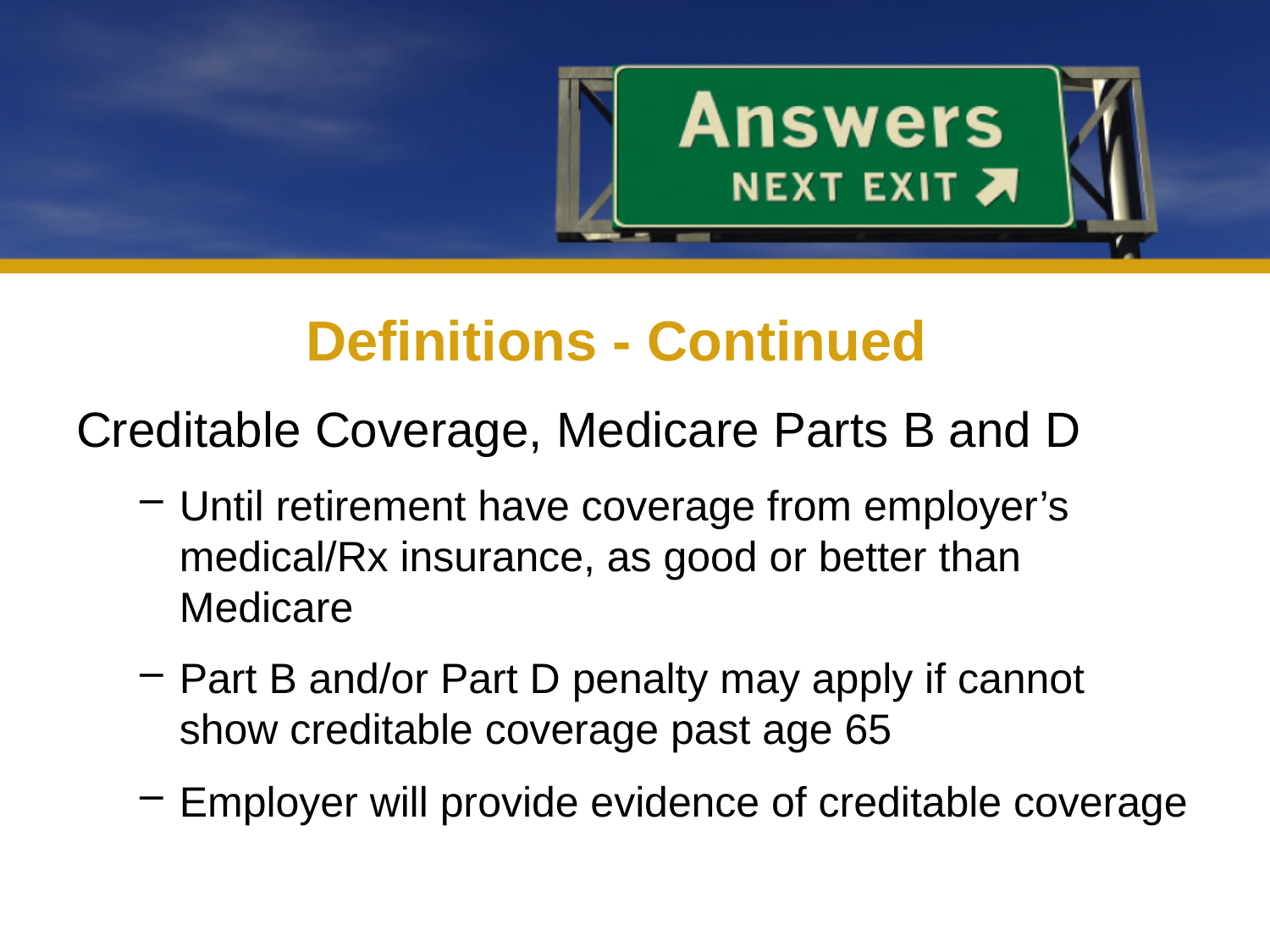

# Definitions - Continued
Creditable Coverage, Medicare Parts B and D
Until retirement have coverage from employer’s medical/Rx insurance, as good or better than Medicare
Part B and/or Part D penalty may apply if cannot show creditable coverage past age 65
Employer will provide evidence of creditable coverage